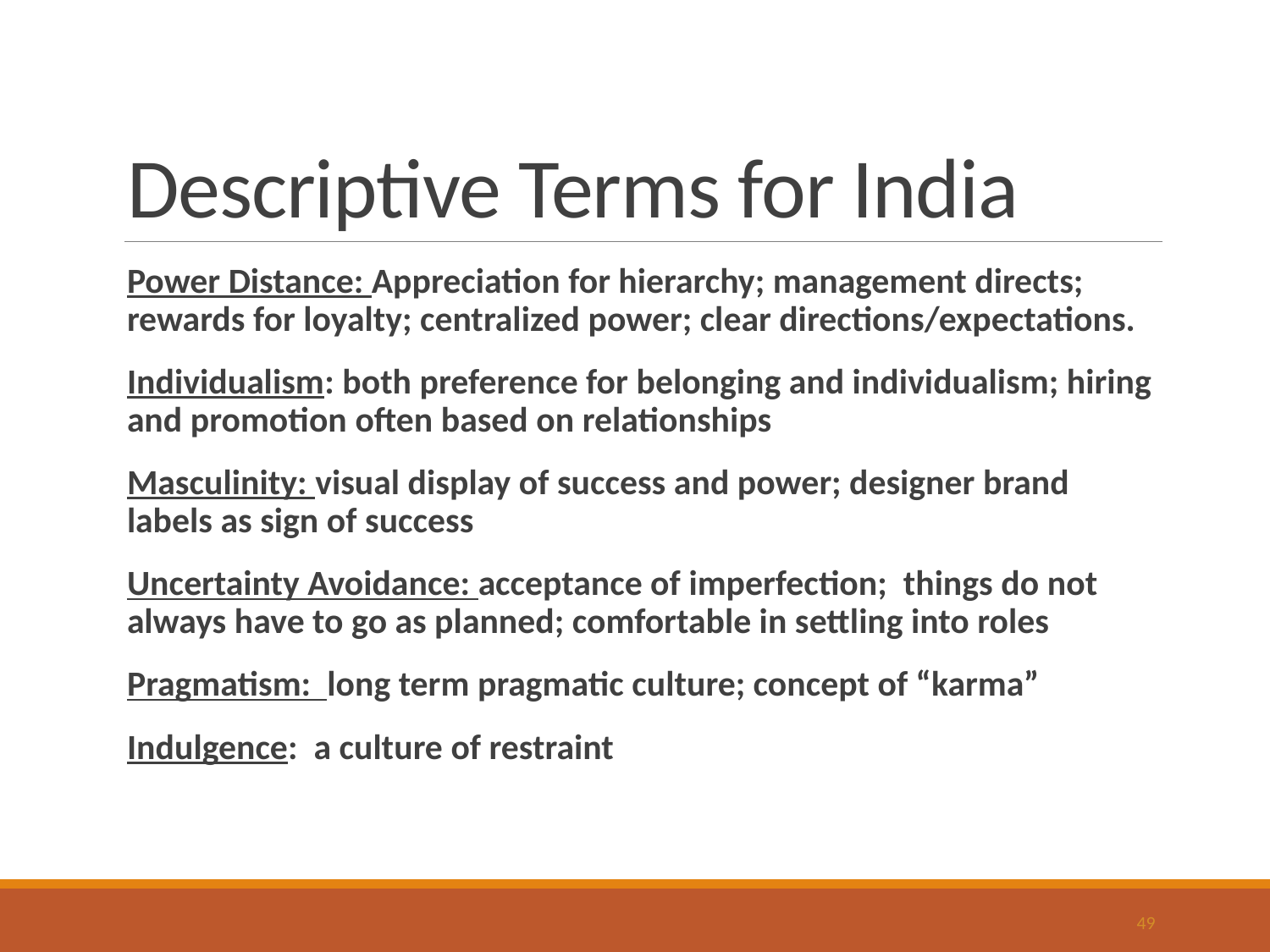

# Descriptive Terms for India
Power Distance: Appreciation for hierarchy; management directs; rewards for loyalty; centralized power; clear directions/expectations.
Individualism: both preference for belonging and individualism; hiring and promotion often based on relationships
Masculinity: visual display of success and power; designer brand labels as sign of success
Uncertainty Avoidance: acceptance of imperfection;  things do not always have to go as planned; comfortable in settling into roles
Pragmatism:  long term pragmatic culture; concept of “karma”
Indulgence:  a culture of restraint

49